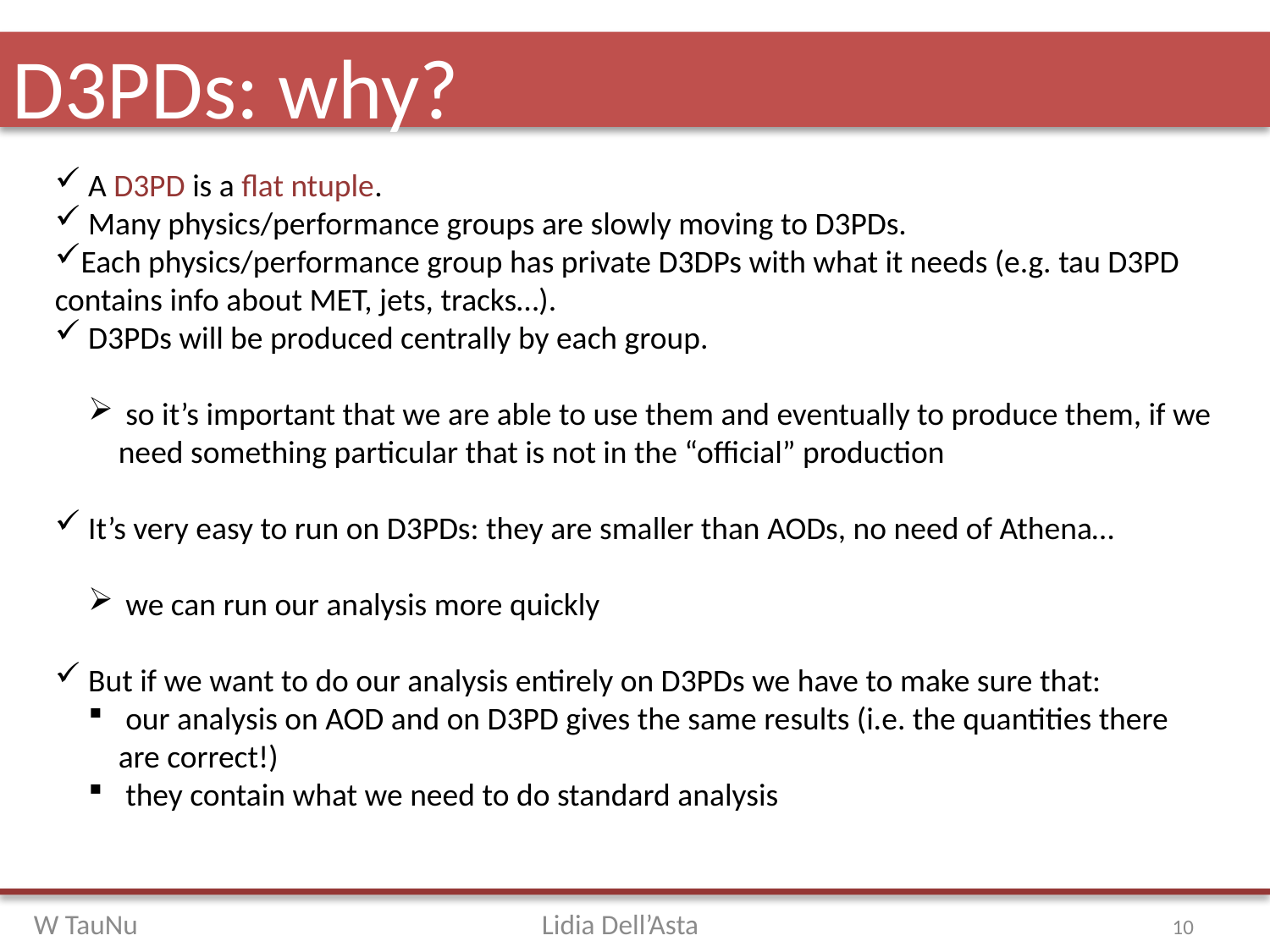

# D3PDs: why?
 A D3PD is a flat ntuple.
 Many physics/performance groups are slowly moving to D3PDs.
Each physics/performance group has private D3DPs with what it needs (e.g. tau D3PD contains info about MET, jets, tracks…).
 D3PDs will be produced centrally by each group.

 so it’s important that we are able to use them and eventually to produce them, if we need something particular that is not in the “official” production

 It’s very easy to run on D3PDs: they are smaller than AODs, no need of Athena…

 we can run our analysis more quickly

 But if we want to do our analysis entirely on D3PDs we have to make sure that:
 our analysis on AOD and on D3PD gives the same results (i.e. the quantities there are correct!)
 they contain what we need to do standard analysis
10